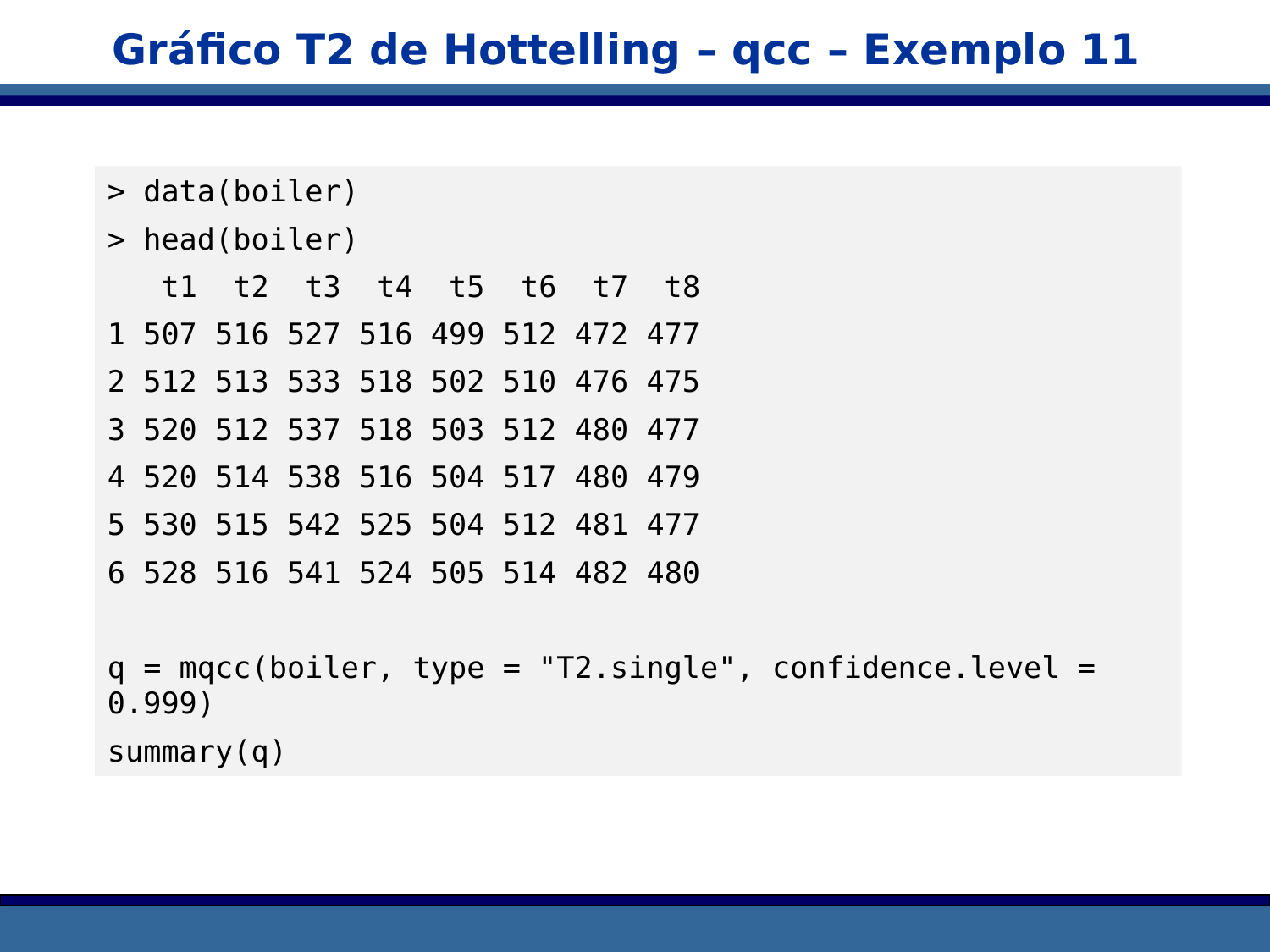

# Gráfico T2 de Hottelling – qcc – Exemplo 11
> data(boiler)
> head(boiler)
   t1  t2  t3  t4  t5  t6  t7  t8
1 507 516 527 516 499 512 472 477
2 512 513 533 518 502 510 476 475
3 520 512 537 518 503 512 480 477
4 520 514 538 516 504 517 480 479
5 530 515 542 525 504 512 481 477
6 528 516 541 524 505 514 482 480

q = mqcc(boiler, type = "T2.single", confidence.level = 0.999)
summary(q)